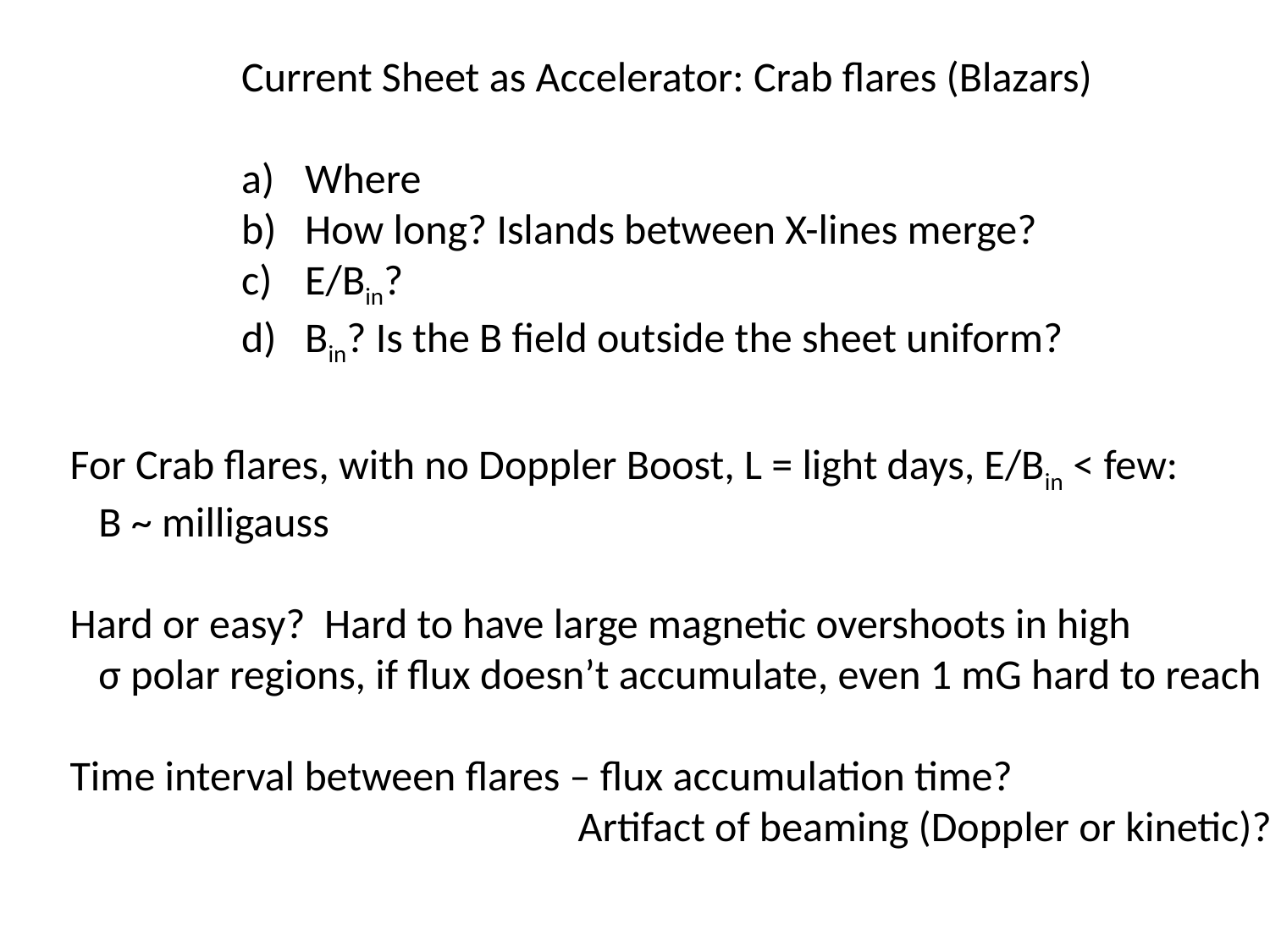

Current Sheet as Accelerator: Crab flares (Blazars)

Where
How long? Islands between X-lines merge?
E/Bin?
Bin? Is the B field outside the sheet uniform?
For Crab flares, with no Doppler Boost, L = light days, E/Bin < few:
   B ~ milligauss

Hard or easy?  Hard to have large magnetic overshoots in high
   σ polar regions, if flux doesn’t accumulate, even 1 mG hard to reach

Time interval between flares – flux accumulation time?
				Artifact of beaming (Doppler or kinetic)?